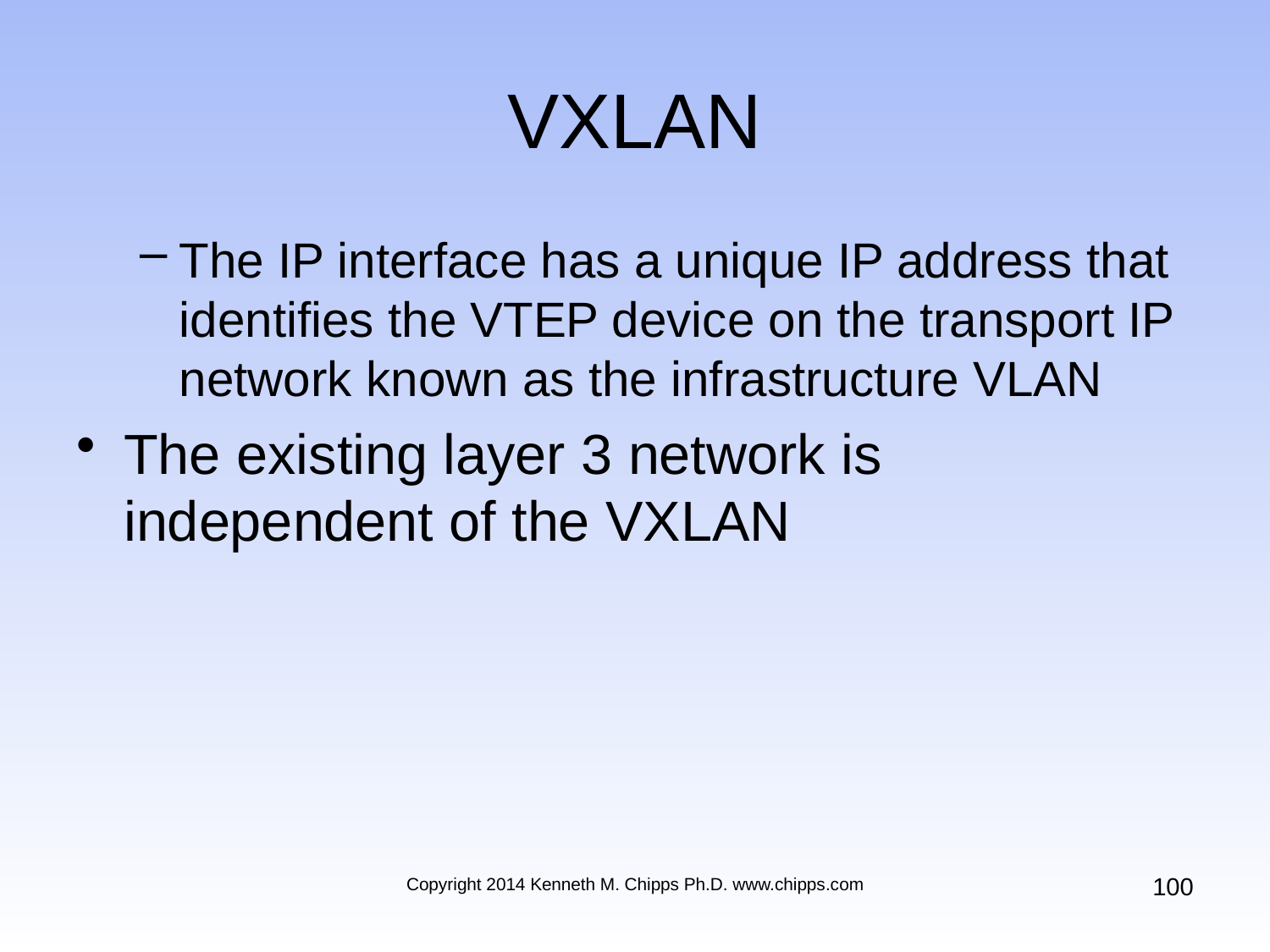

# VXLAN
The IP interface has a unique IP address that identifies the VTEP device on the transport IP network known as the infrastructure VLAN
The existing layer 3 network is independent of the VXLAN
100
Copyright 2014 Kenneth M. Chipps Ph.D. www.chipps.com